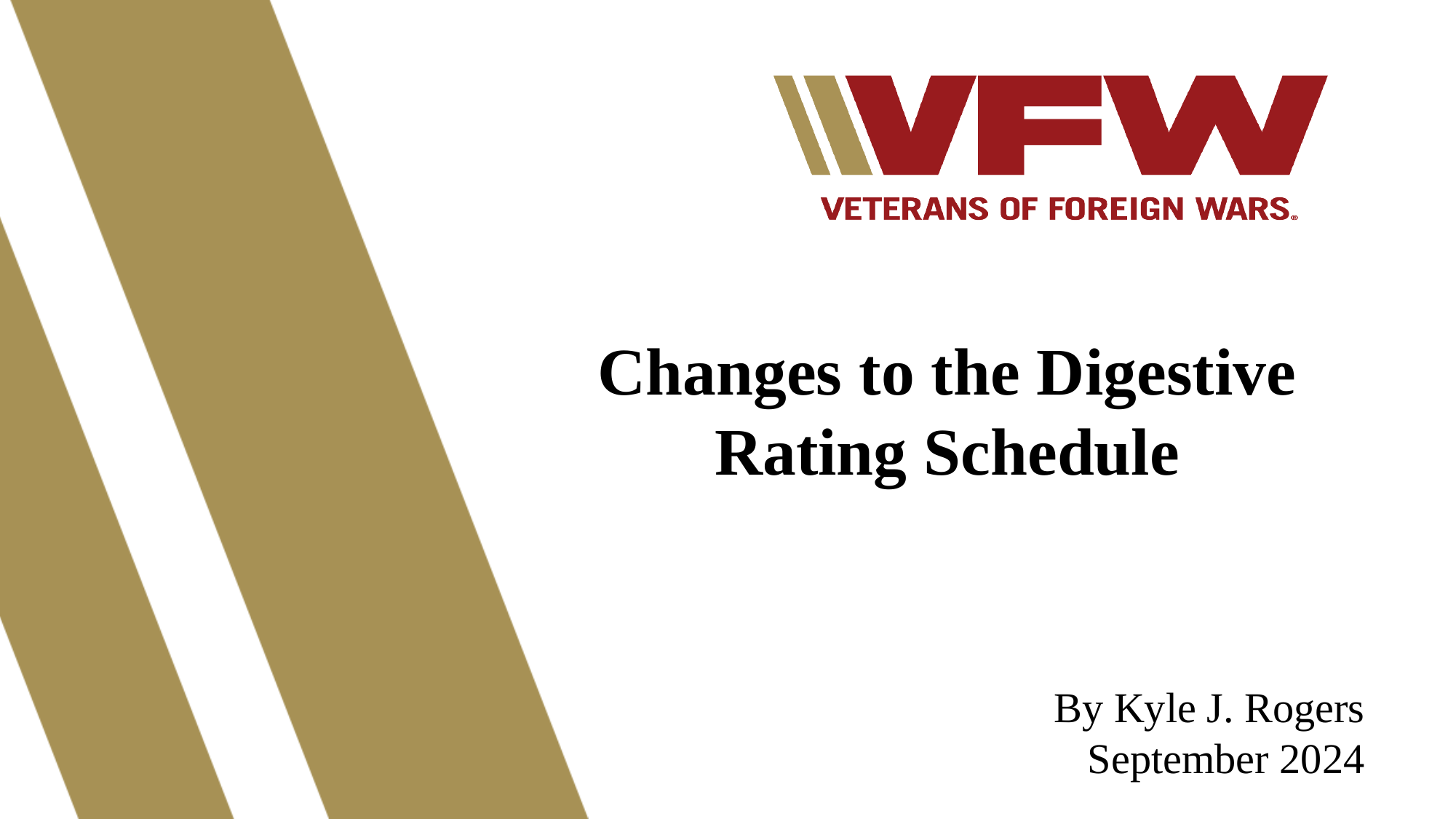

Changes to the Digestive Rating Schedule
By Kyle J. Rogers
September 2024